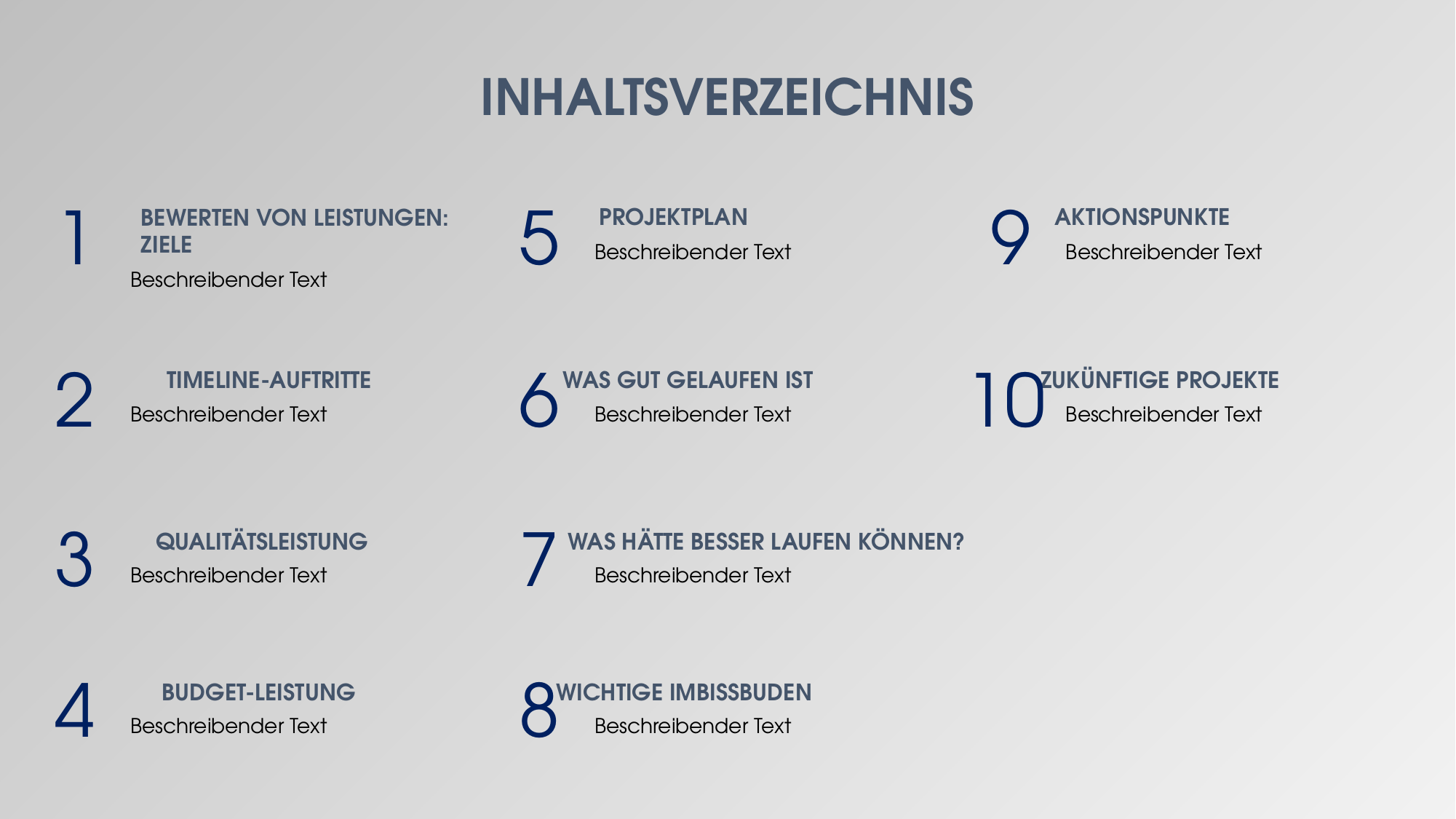

INHALTSVERZEICHNIS
1
5
9
PROJEKTPLAN
AKTIONSPUNKTE
BEWERTEN VON LEISTUNGEN:
ZIELE
Beschreibender Text
Beschreibender Text
Beschreibender Text
2
6
10
TIMELINE-AUFTRITTE
WAS GUT GELAUFEN IST
ZUKÜNFTIGE PROJEKTE
Beschreibender Text
Beschreibender Text
Beschreibender Text
3
7
QUALITÄTSLEISTUNG
WAS HÄTTE BESSER LAUFEN KÖNNEN?
Beschreibender Text
Beschreibender Text
4
8
BUDGET-LEISTUNG
WICHTIGE IMBISSBUDEN
Beschreibender Text
Beschreibender Text